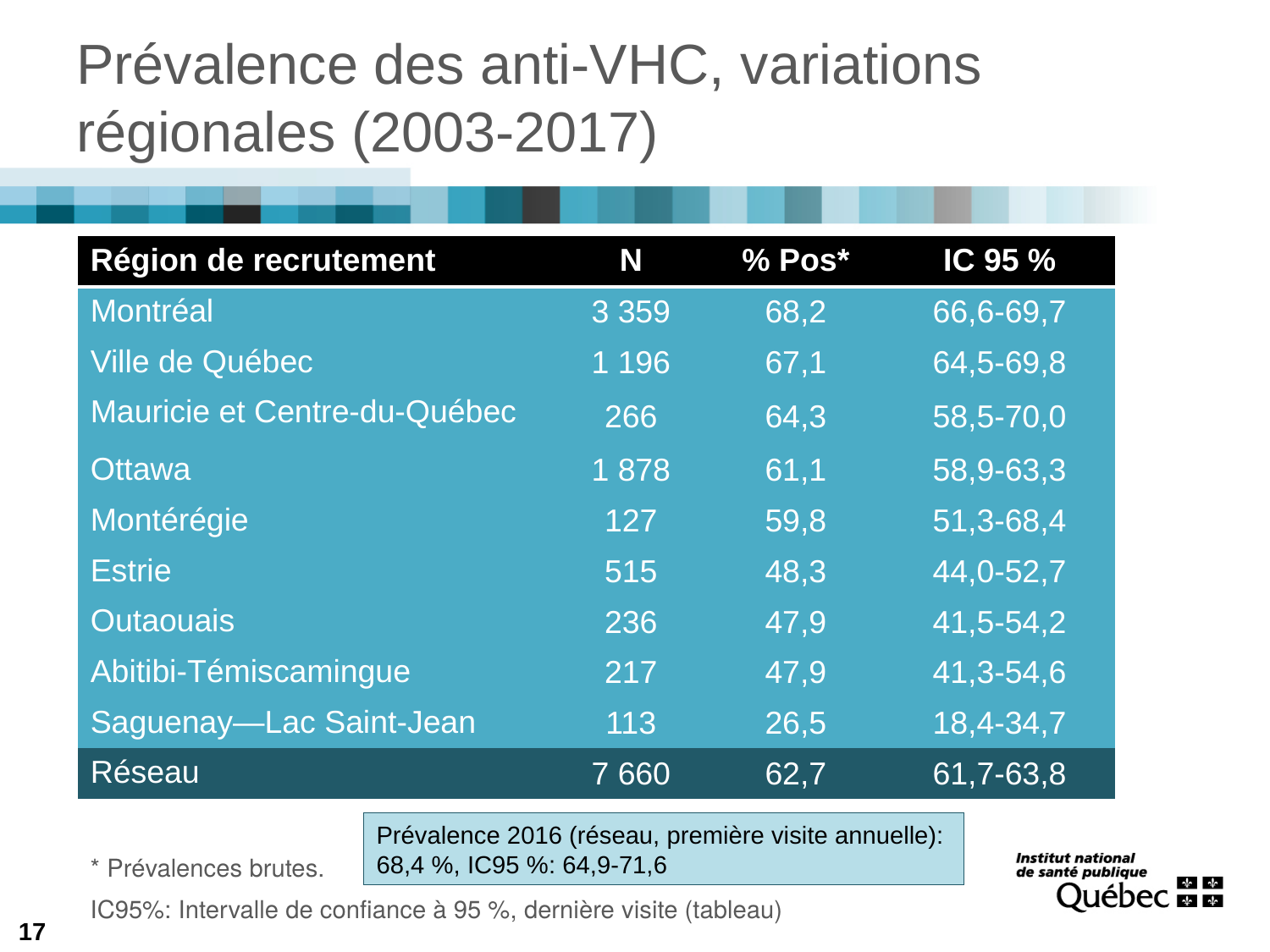

# Prévalence des anti-VHC, variations régionales (2003-2017)
| Région de recrutement | N | % Pos\* | IC 95 % |
| --- | --- | --- | --- |
| Montréal | 3 359 | 68,2 | 66,6-69,7 |
| Ville de Québec | 1 196 | 67,1 | 64,5-69,8 |
| Mauricie et Centre-du-Québec | 266 | 64,3 | 58,5-70,0 |
| Ottawa | 1 878 | 61,1 | 58,9-63,3 |
| Montérégie | 127 | 59,8 | 51,3-68,4 |
| Estrie | 515 | 48,3 | 44,0-52,7 |
| Outaouais | 236 | 47,9 | 41,5-54,2 |
| Abitibi-Témiscamingue | 217 | 47,9 | 41,3-54,6 |
| Saguenay—Lac Saint-Jean | 113 | 26,5 | 18,4-34,7 |
| Réseau | 7 660 | 62,7 | 61,7-63,8 |
Prévalence 2016 (réseau, première visite annuelle):
68,4 %, IC95 %: 64,9-71,6
* Prévalences brutes.
IC95%: Intervalle de confiance à 95 %, dernière visite (tableau)
17